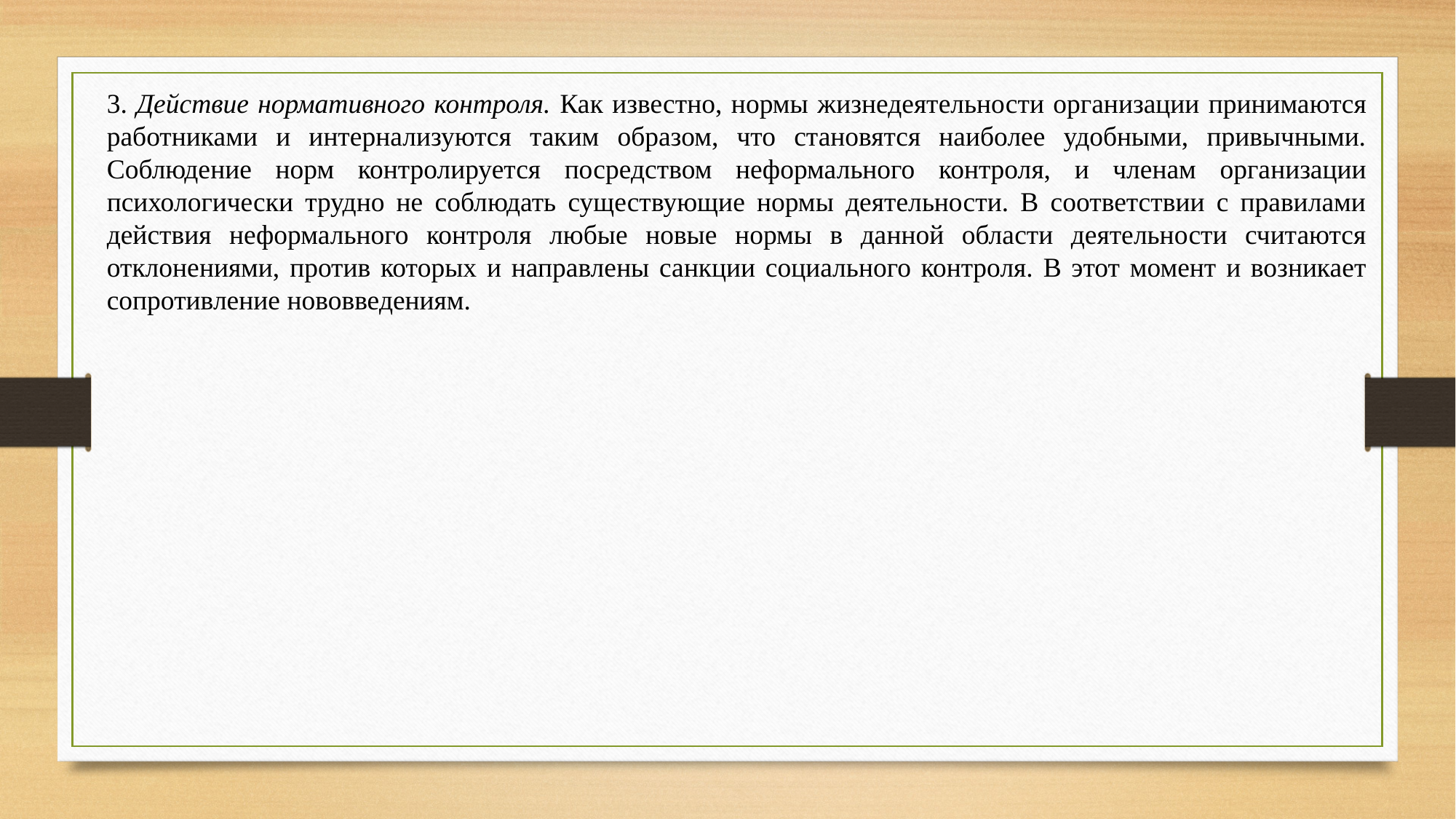

3. Действие нормативного контроля. Как известно, нормы жизнедеятельности организации принимаются работниками и интернализуются таким образом, что становятся наиболее удобными, привычными. Соблюдение норм контролируется посредством неформального контроля, и членам организации психологически трудно не соблюдать существующие нормы деятельности. В соответствии с правилами действия неформального контроля любые новые нормы в данной области деятельности считаются отклонениями, против которых и направлены санкции социального контроля. В этот момент и возникает сопротивление нововведениям.